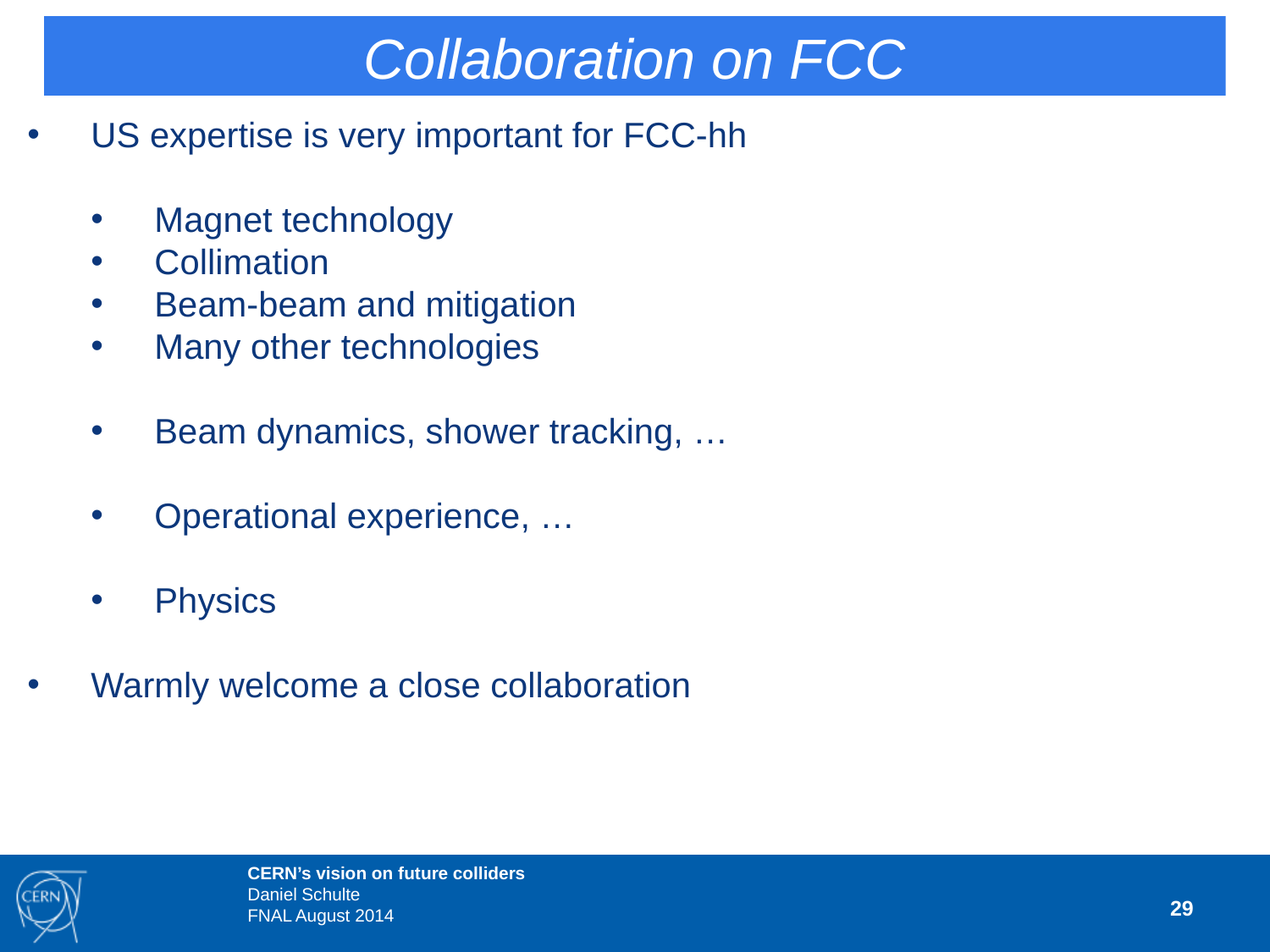

Collaboration on FCC
US expertise is very important for FCC-hh

Magnet technology
Collimation
Beam-beam and mitigation
Many other technologies

Beam dynamics, shower tracking, …

Operational experience, …

Physics

Warmly welcome a close collaboration